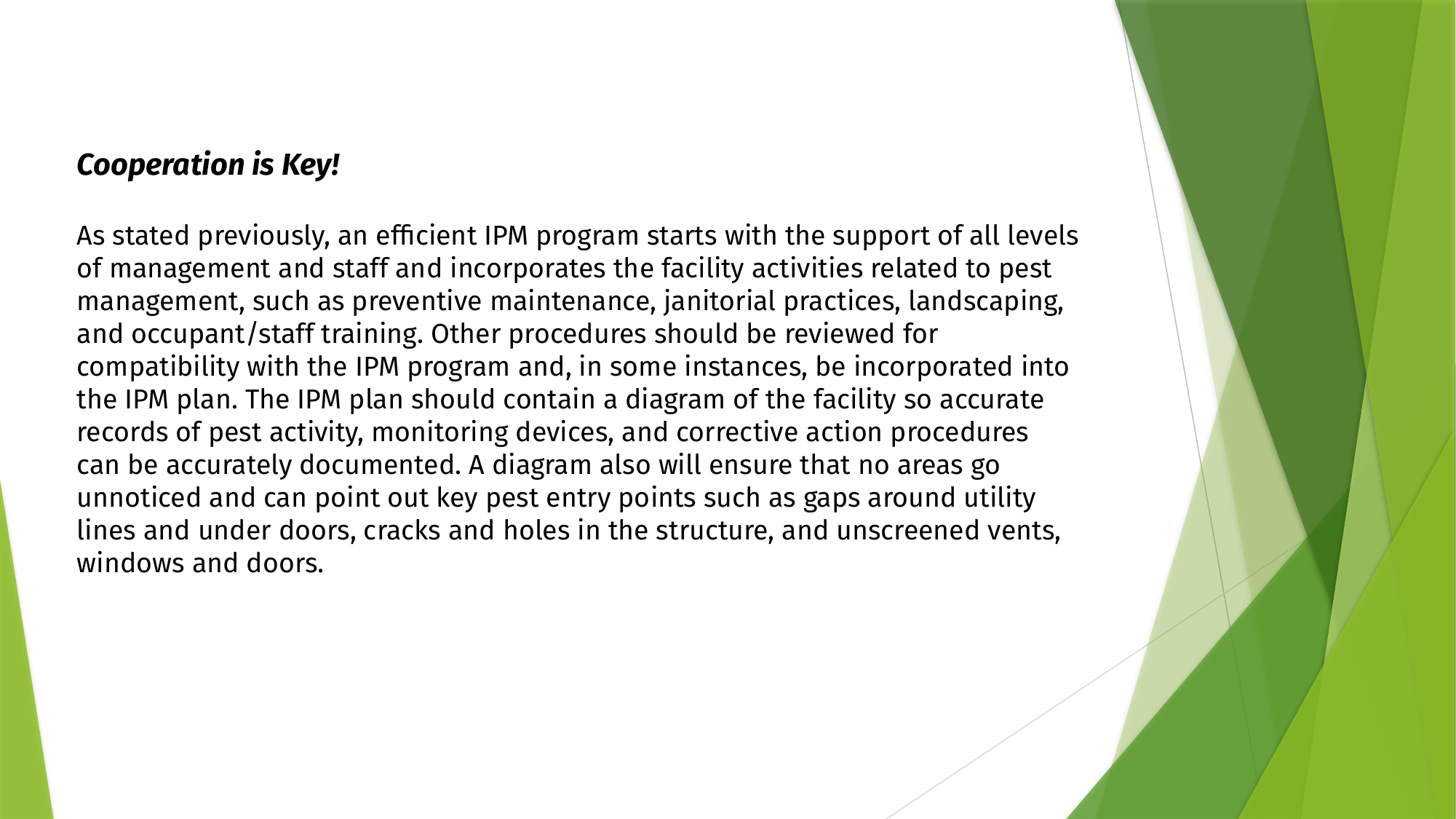

Cooperation is Key!

As stated previously, an efficient IPM program starts with the support of all levels of management and staff and incorporates the facility activities related to pest management, such as preventive maintenance, janitorial practices, landscaping, and occupant/staff training. Other procedures should be reviewed for compatibility with the IPM program and, in some instances, be incorporated into the IPM plan. The IPM plan should contain a diagram of the facility so accurate records of pest activity, monitoring devices, and corrective action procedures can be accurately documented. A diagram also will ensure that no areas go unnoticed and can point out key pest entry points such as gaps around utility lines and under doors, cracks and holes in the structure, and unscreened vents, windows and doors.